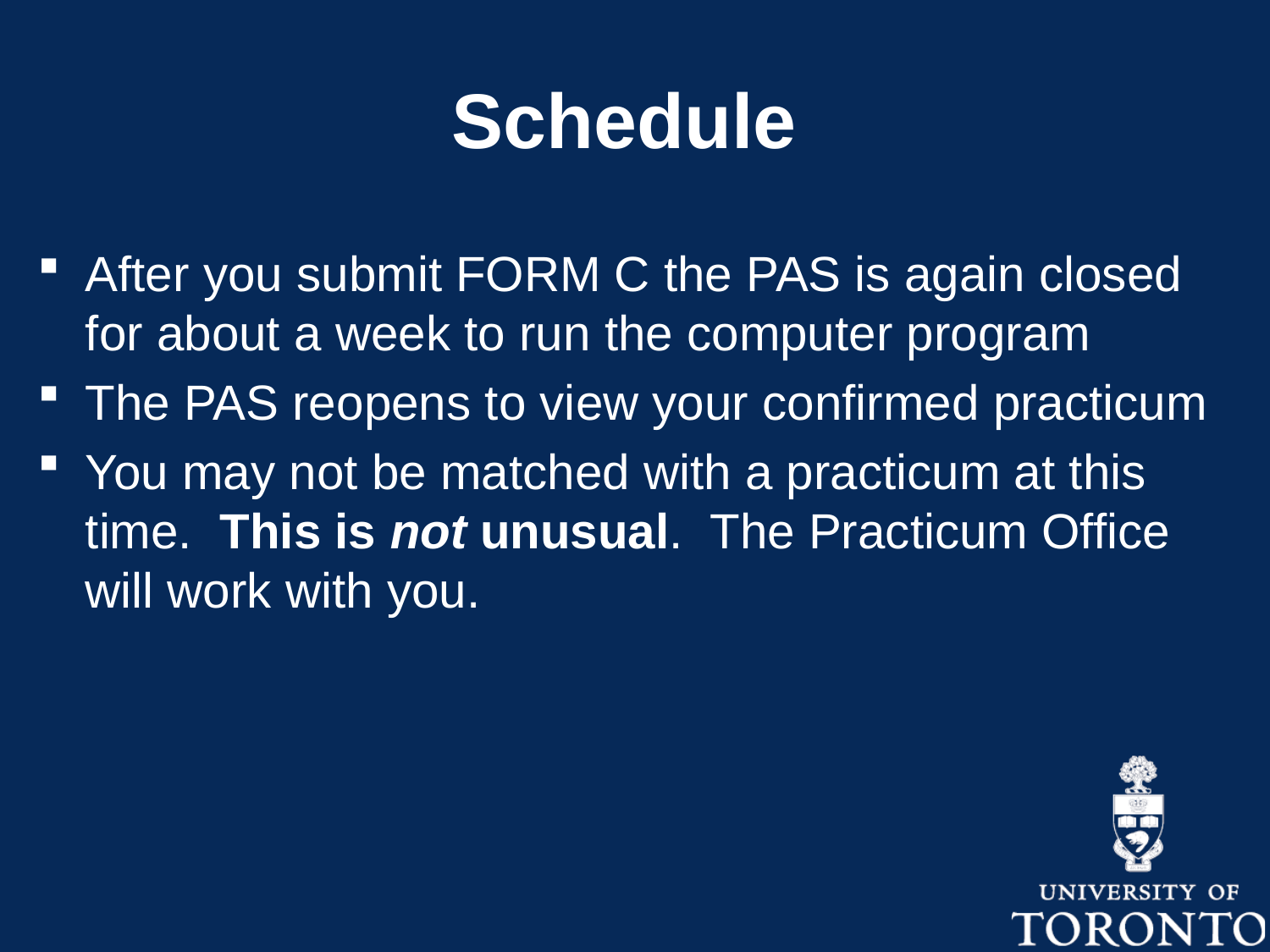

# Schedule
After you submit FORM C the PAS is again closed for about a week to run the computer program
The PAS reopens to view your confirmed practicum
You may not be matched with a practicum at this time.  This is not unusual.  The Practicum Office will work with you.